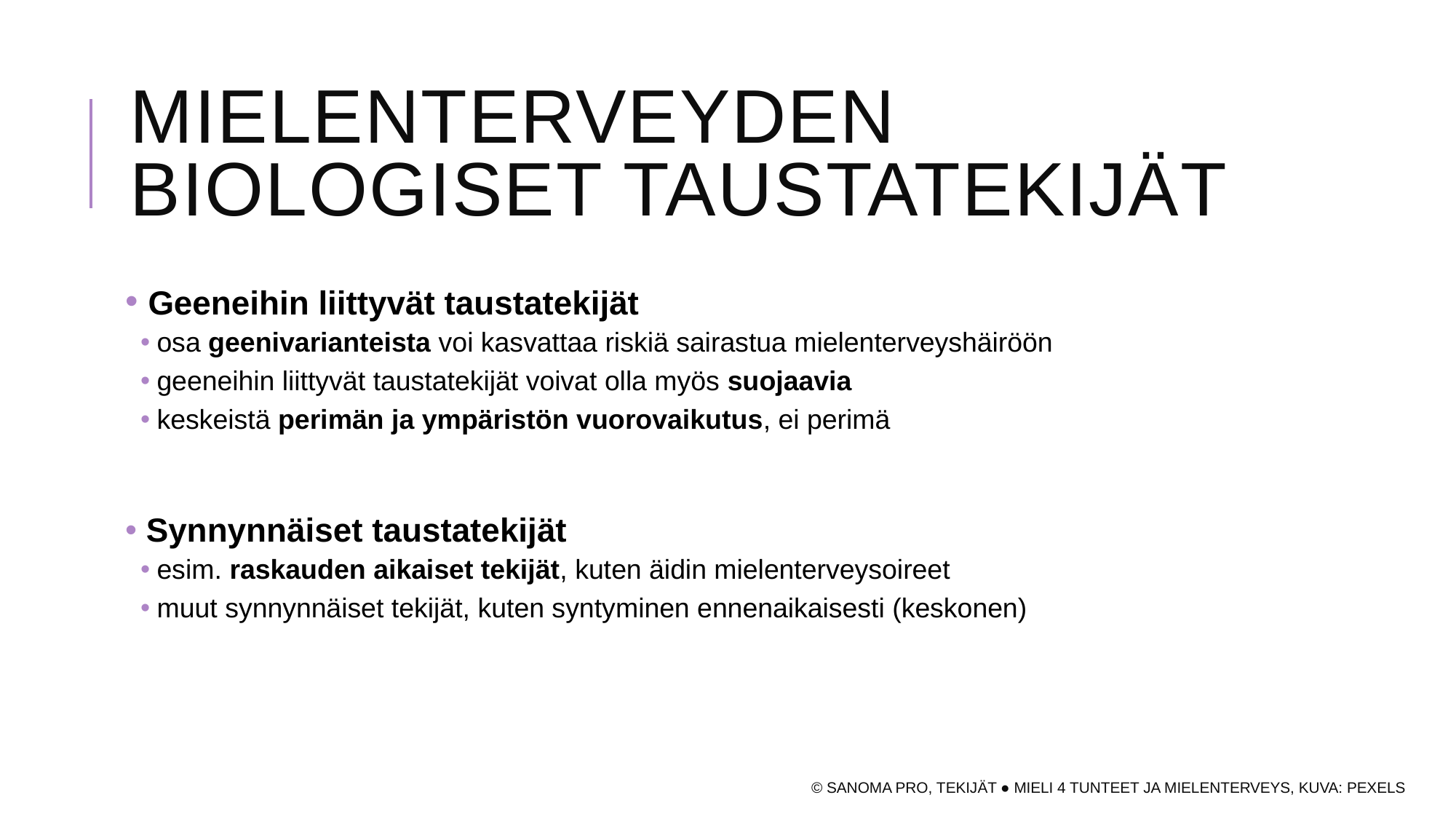

# Mielenterveyden Biologiset taustatekijät
 Geeneihin liittyvät taustatekijät
osa geenivarianteista voi kasvattaa riskiä sairastua mielenterveyshäiröön
geeneihin liittyvät taustatekijät voivat olla myös suojaavia
keskeistä perimän ja ympäristön vuorovaikutus, ei perimä

 Synnynnäiset taustatekijät
esim. raskauden aikaiset tekijät, kuten äidin mielenterveysoireet
muut synnynnäiset tekijät, kuten syntyminen ennenaikaisesti (keskonen)

© Sanoma Pro, Tekijät ● Mieli 4 tunteet ja mielenterveys, Kuva: Pexels